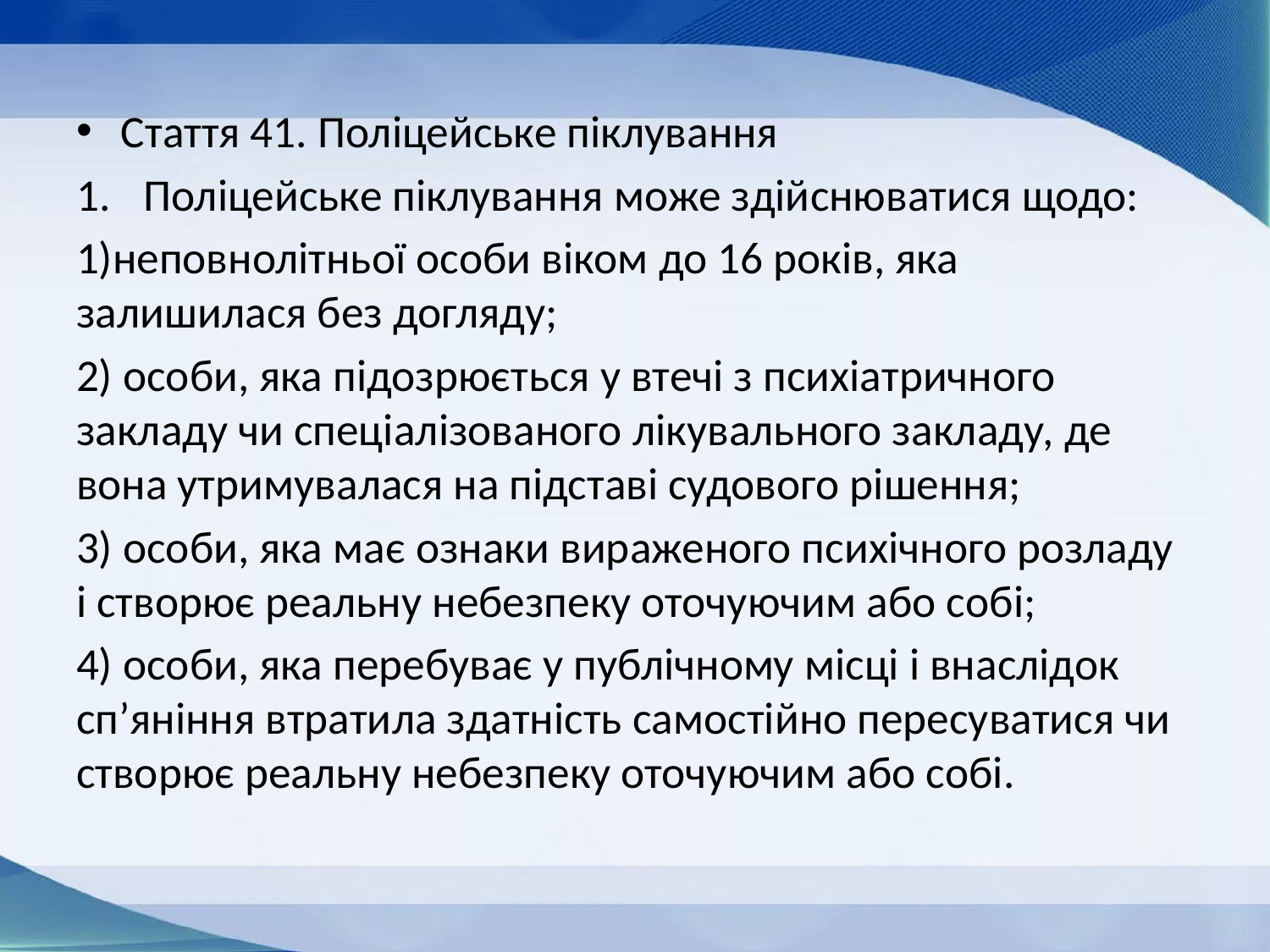

Стаття 41. Поліцейське піклування
Поліцейське піклування може здійснюватися щодо:
1)неповнолітньої особи віком до 16 років, яка залишилася без догляду;
2) особи, яка підозрюється у втечі з психіатричного закладу чи спеціалізованого лікувального закладу, де вона утримувалася на підставі судового рішення;
3) особи, яка має ознаки вираженого психічного розладу і створює реальну небезпеку оточуючим або собі;
4) особи, яка перебуває у публічному місці і внаслідок сп’яніння втратила здатність самостійно пересуватися чи створює реальну небезпеку оточуючим або собі.